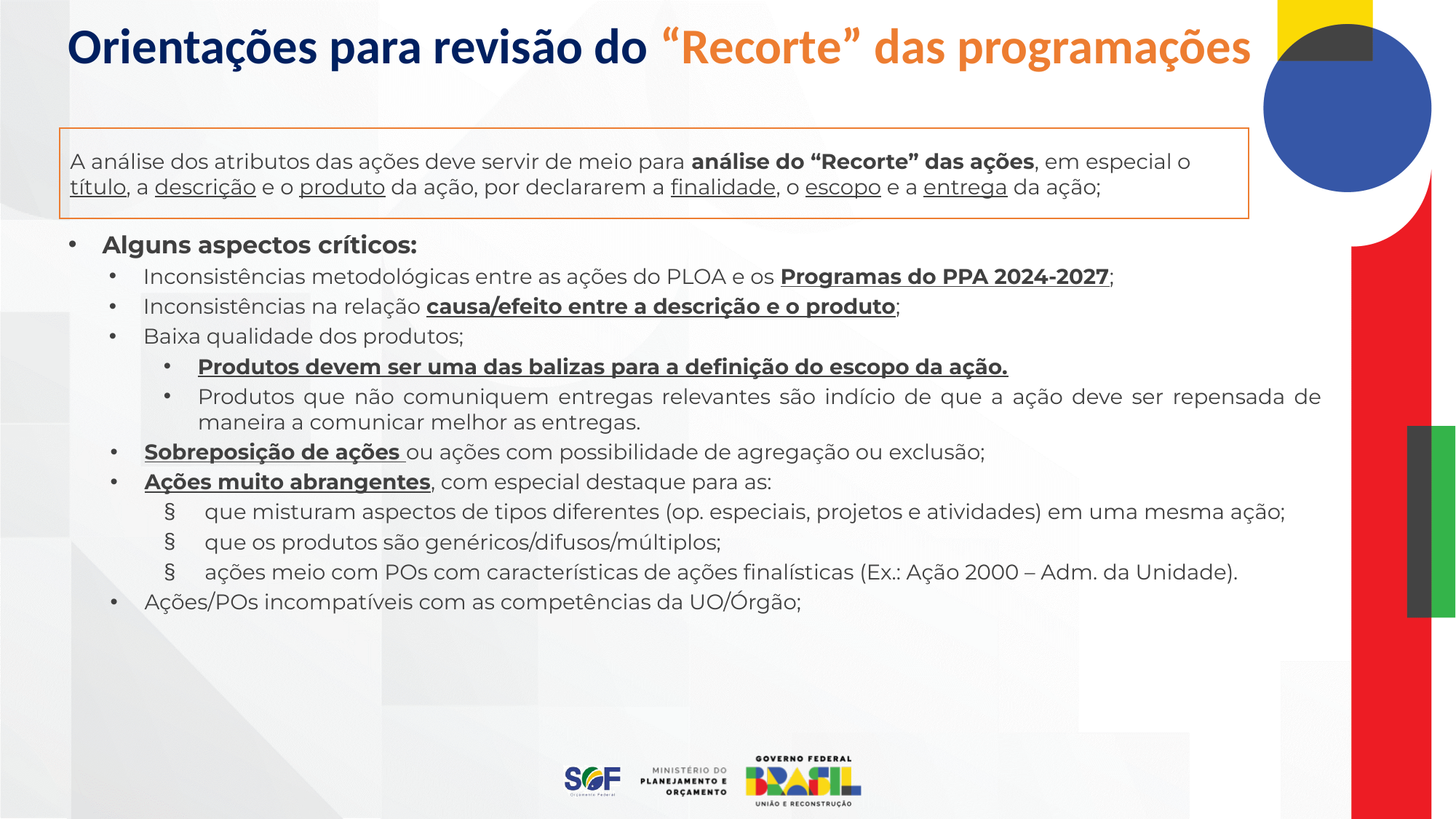

Orientações para revisão do “Recorte” das programações
A análise dos atributos das ações deve servir de meio para análise do “Recorte” das ações, em especial o título, a descrição e o produto da ação, por declararem a finalidade, o escopo e a entrega da ação;
Alguns aspectos críticos:
Inconsistências metodológicas entre as ações do PLOA e os Programas do PPA 2024-2027;
Inconsistências na relação causa/efeito entre a descrição e o produto;
Baixa qualidade dos produtos;
Produtos devem ser uma das balizas para a definição do escopo da ação.
Produtos que não comuniquem entregas relevantes são indício de que a ação deve ser repensada de maneira a comunicar melhor as entregas.
Sobreposição de ações ou ações com possibilidade de agregação ou exclusão;
Ações muito abrangentes, com especial destaque para as:
que misturam aspectos de tipos diferentes (op. especiais, projetos e atividades) em uma mesma ação;
que os produtos são genéricos/difusos/múltiplos;
ações meio com POs com características de ações finalísticas (Ex.: Ação 2000 – Adm. da Unidade).
Ações/POs incompatíveis com as competências da UO/Órgão;